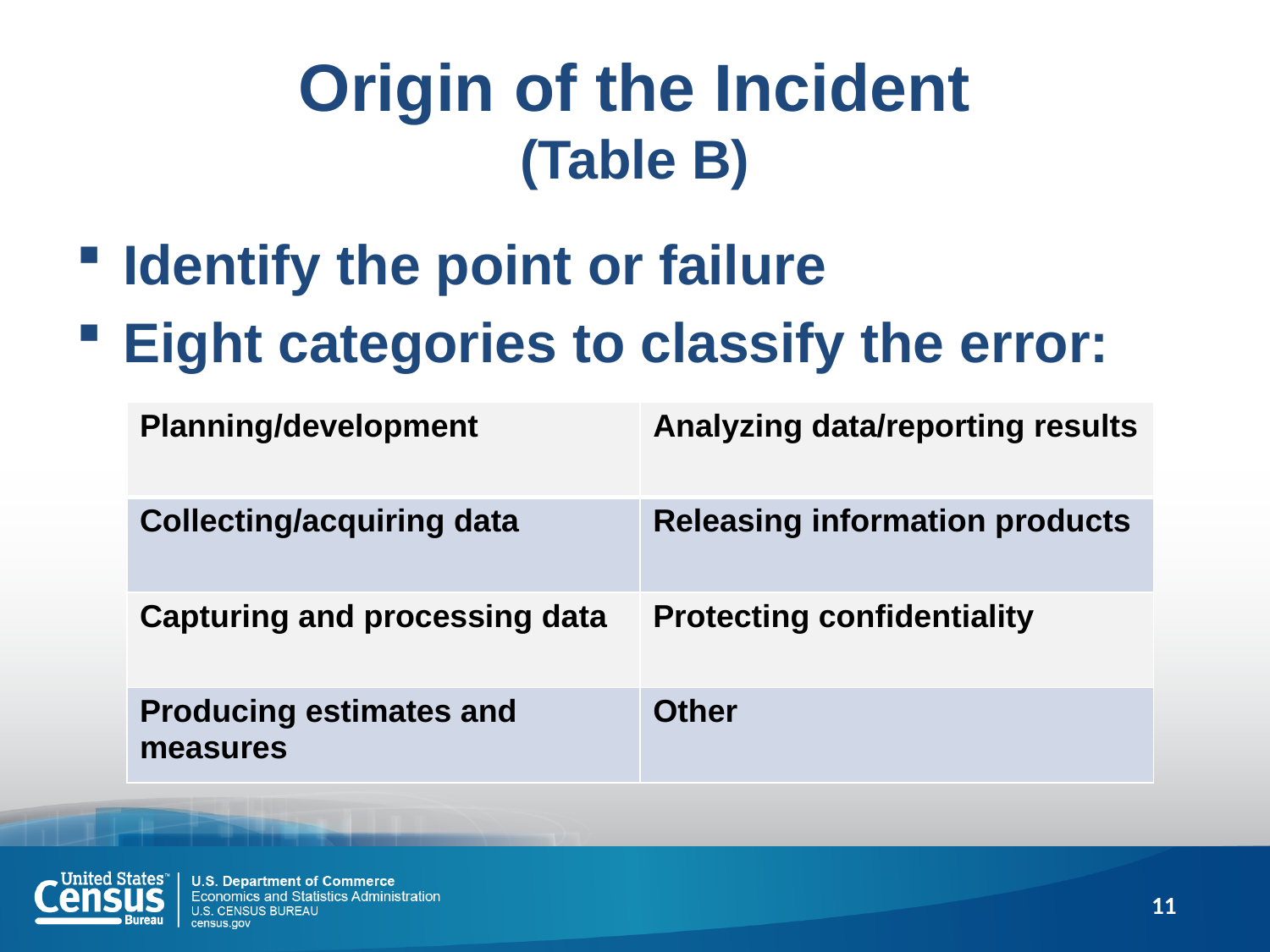

# Origin of the Incident (Table B)
Identify the point or failure
Eight categories to classify the error:
| Planning/development | Analyzing data/reporting results |
| --- | --- |
| Collecting/acquiring data | Releasing information products |
| Capturing and processing data | Protecting confidentiality |
| Producing estimates and measures | Other |

11